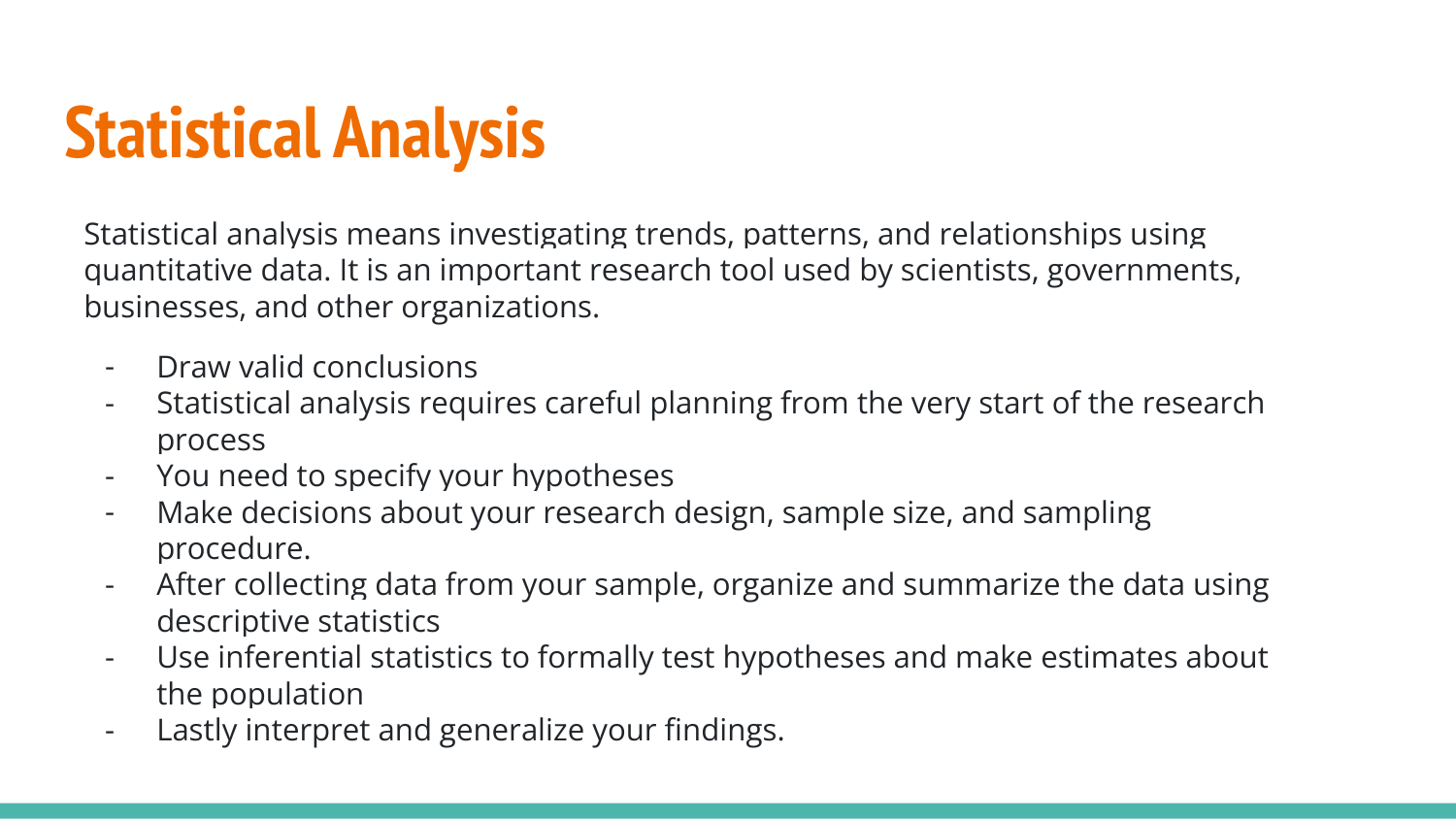

# Statistical Analysis
Statistical analysis means investigating trends, patterns, and relationships using quantitative data. It is an important research tool used by scientists, governments, businesses, and other organizations.
Draw valid conclusions
Statistical analysis requires careful planning from the very start of the research process
You need to specify your hypotheses
Make decisions about your research design, sample size, and sampling procedure.
After collecting data from your sample, organize and summarize the data using descriptive statistics
Use inferential statistics to formally test hypotheses and make estimates about the population
Lastly interpret and generalize your findings.